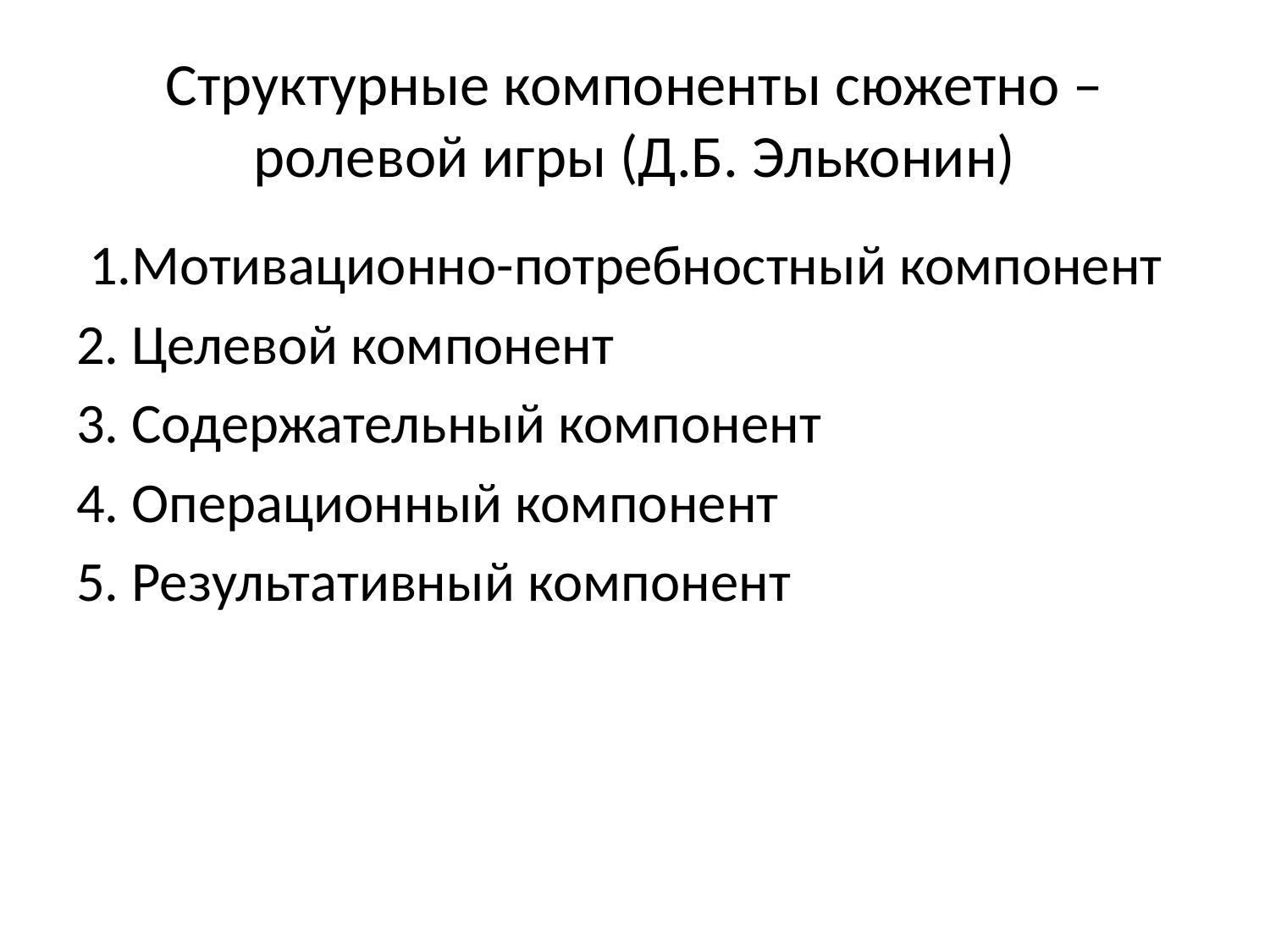

# Структурные компоненты сюжетно – ролевой игры (Д.Б. Эльконин)
 1.Мотивационно-потребностный компонент
2. Целевой компонент
3. Содержательный компонент
4. Операционный компонент
5. Результативный компонент